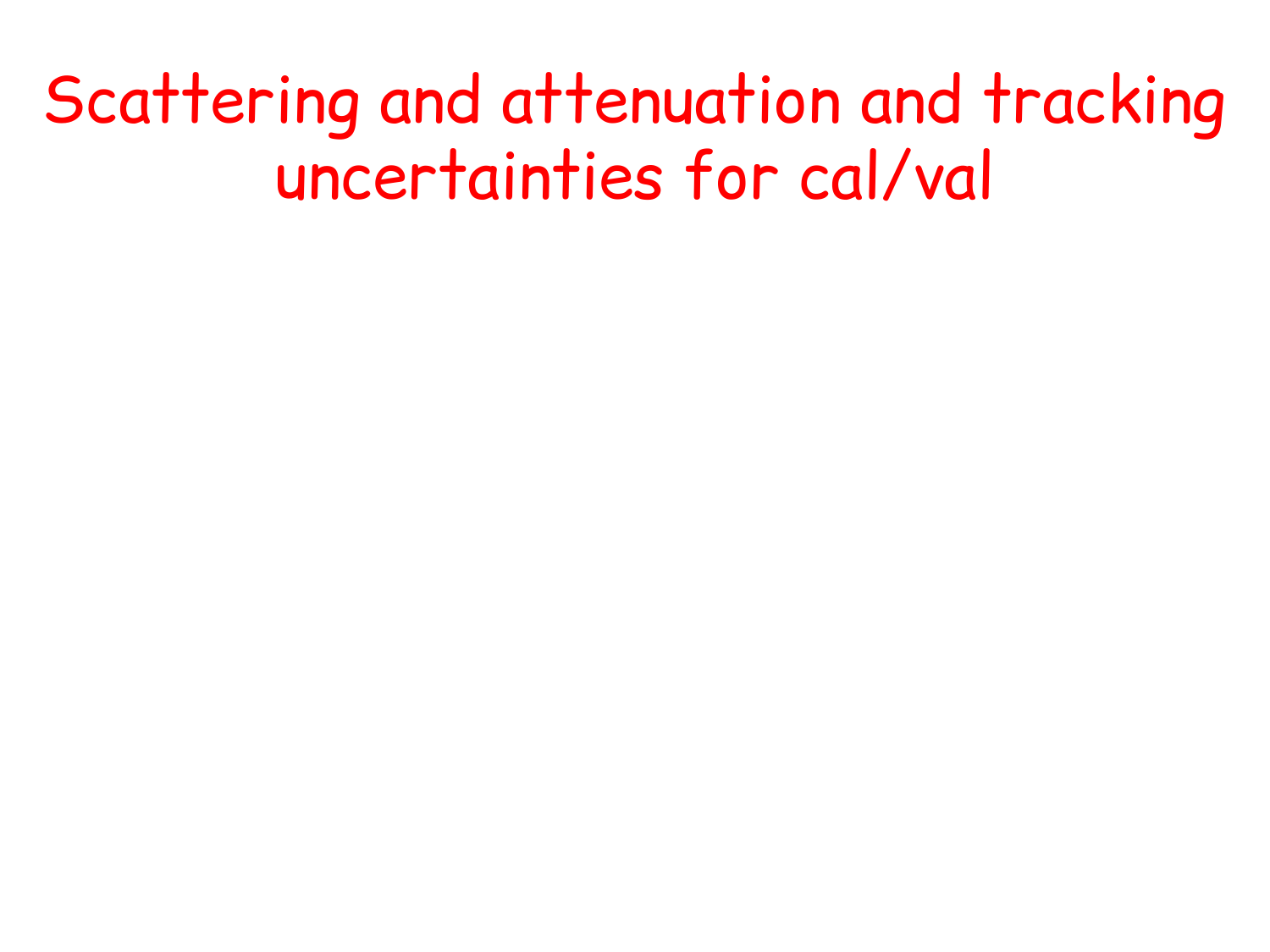

Scattering and attenuation and tracking uncertainties for cal/val